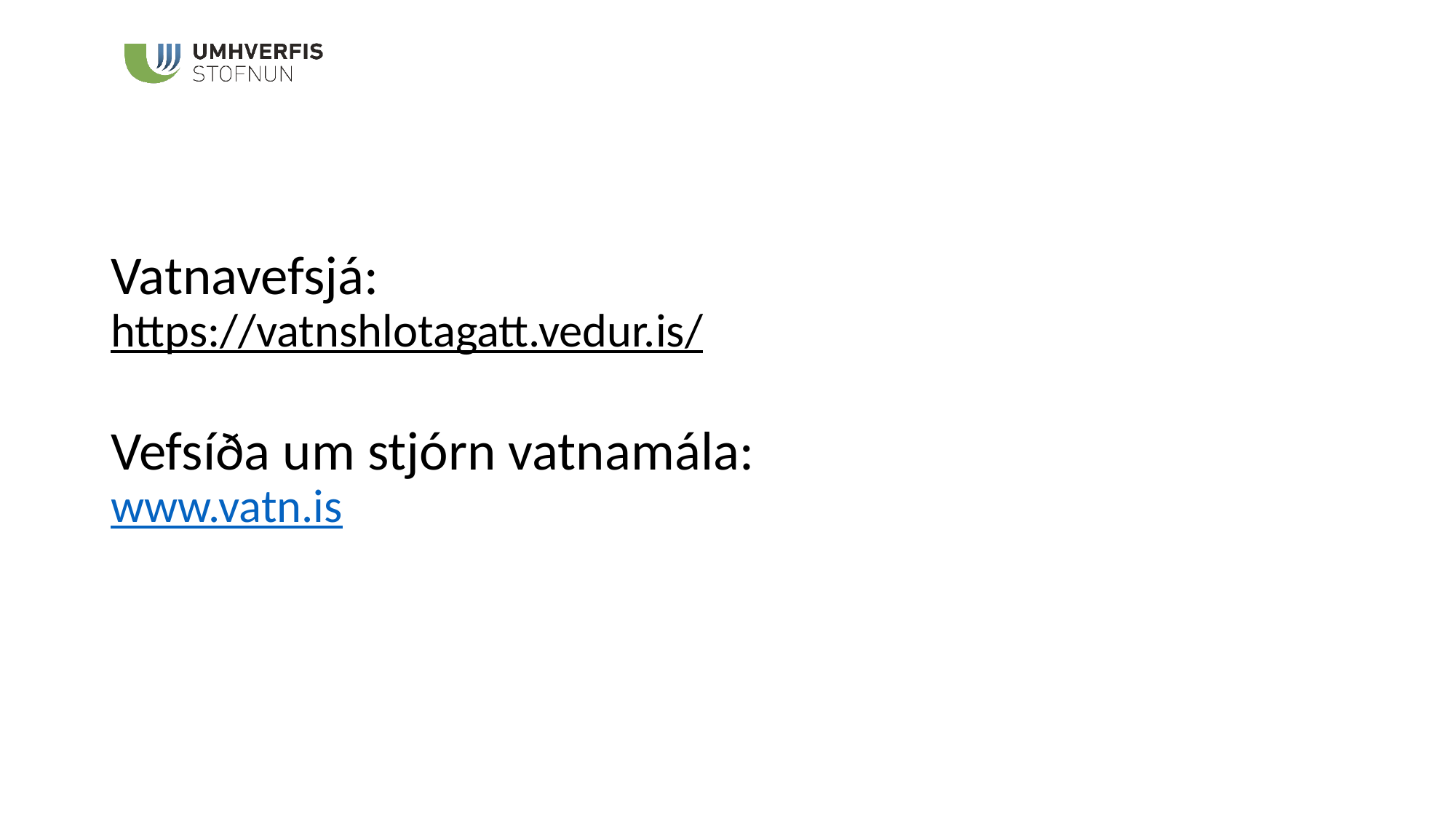

# Vatnavefsjá: https://vatnshlotagatt.vedur.is/ Vefsíða um stjórn vatnamála: www.vatn.is